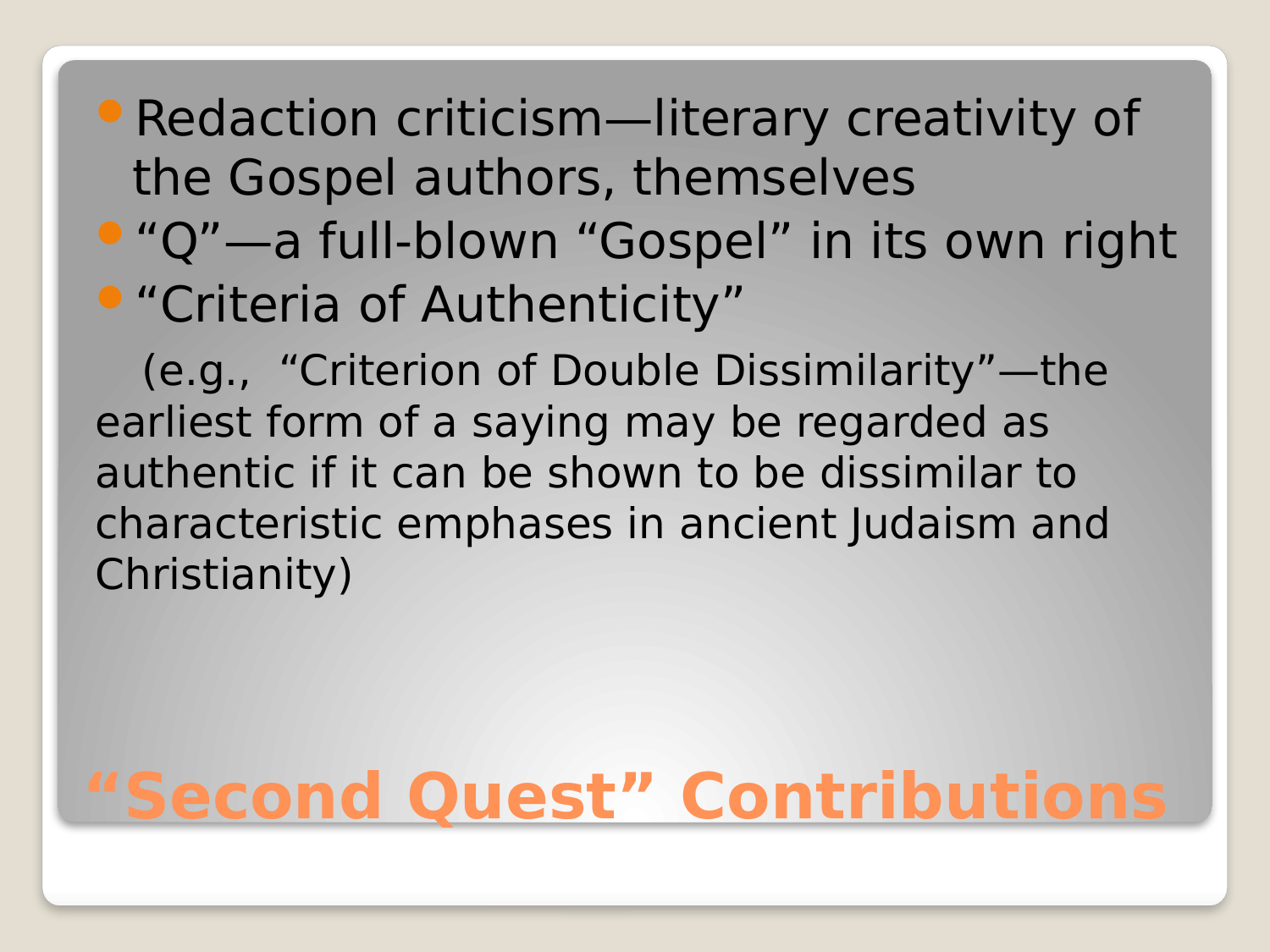

Redaction criticism—literary creativity of the Gospel authors, themselves
“Q”—a full-blown “Gospel” in its own right
“Criteria of Authenticity”
   (e.g.,  “Criterion of Double Dissimilarity”—the earliest form of a saying may be regarded as authentic if it can be shown to be dissimilar to characteristic emphases in ancient Judaism and Christianity)

# “Second Quest” Contributions